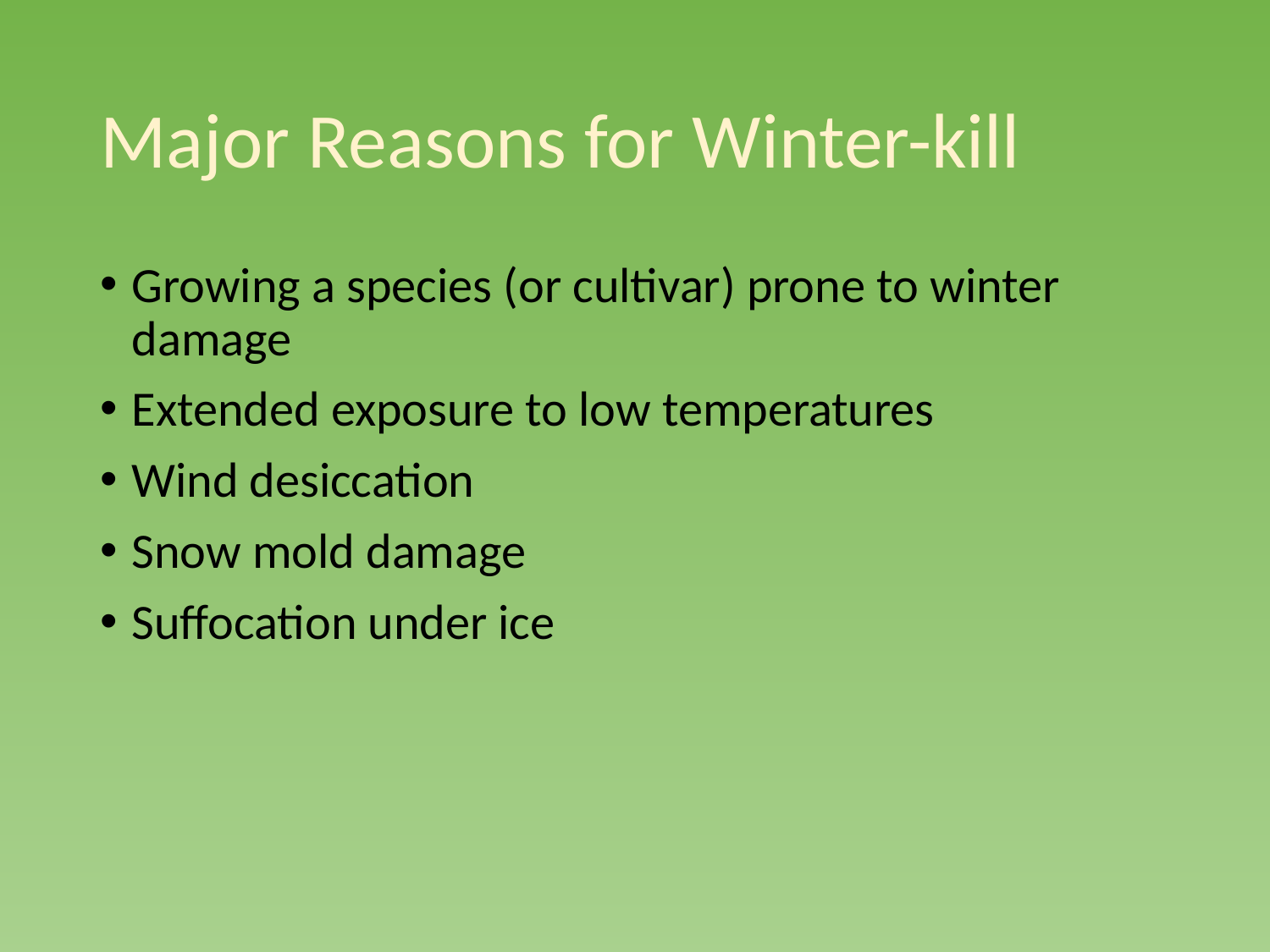

# Major Reasons for Winter-kill
Growing a species (or cultivar) prone to winter damage
Extended exposure to low temperatures
Wind desiccation
Snow mold damage
Suffocation under ice